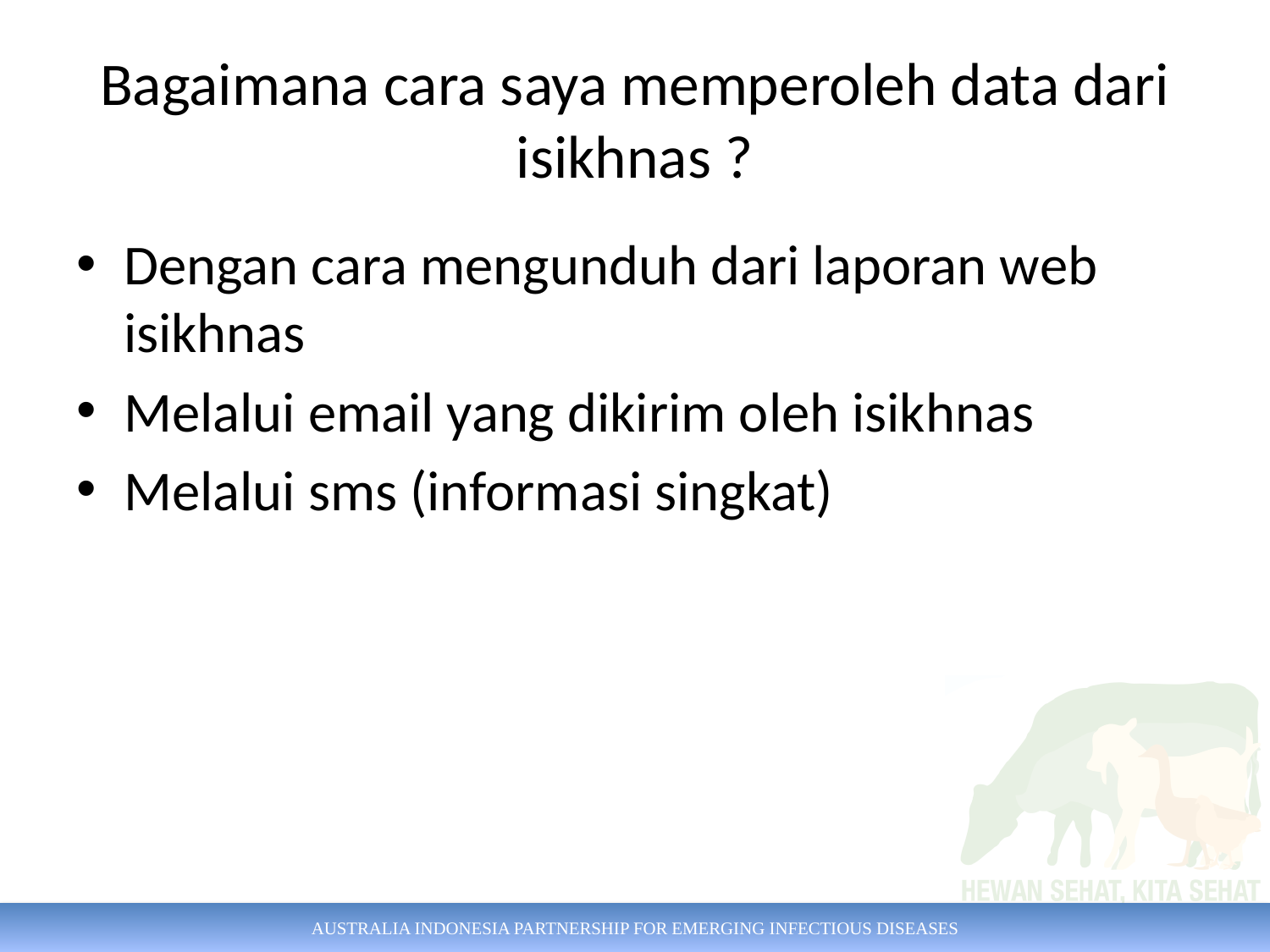

# Bagaimana cara saya memperoleh data dari isikhnas ?
Dengan cara mengunduh dari laporan web isikhnas
Melalui email yang dikirim oleh isikhnas
Melalui sms (informasi singkat)